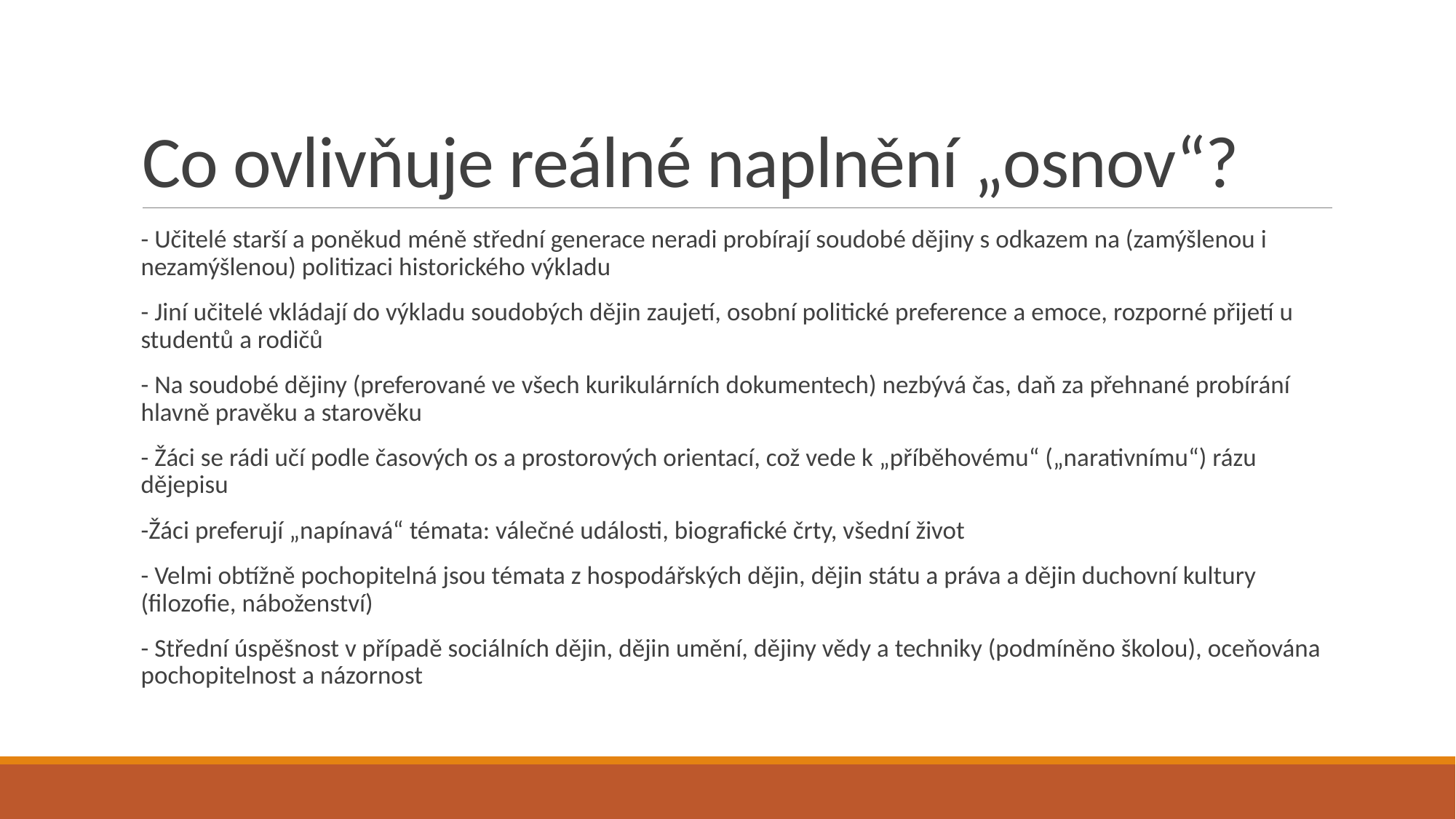

# Co ovlivňuje reálné naplnění „osnov“?
- Učitelé starší a poněkud méně střední generace neradi probírají soudobé dějiny s odkazem na (zamýšlenou i nezamýšlenou) politizaci historického výkladu
- Jiní učitelé vkládají do výkladu soudobých dějin zaujetí, osobní politické preference a emoce, rozporné přijetí u studentů a rodičů
- Na soudobé dějiny (preferované ve všech kurikulárních dokumentech) nezbývá čas, daň za přehnané probírání hlavně pravěku a starověku
- Žáci se rádi učí podle časových os a prostorových orientací, což vede k „příběhovému“ („narativnímu“) rázu dějepisu
-Žáci preferují „napínavá“ témata: válečné události, biografické črty, všední život
- Velmi obtížně pochopitelná jsou témata z hospodářských dějin, dějin státu a práva a dějin duchovní kultury (filozofie, náboženství)
- Střední úspěšnost v případě sociálních dějin, dějin umění, dějiny vědy a techniky (podmíněno školou), oceňována pochopitelnost a názornost